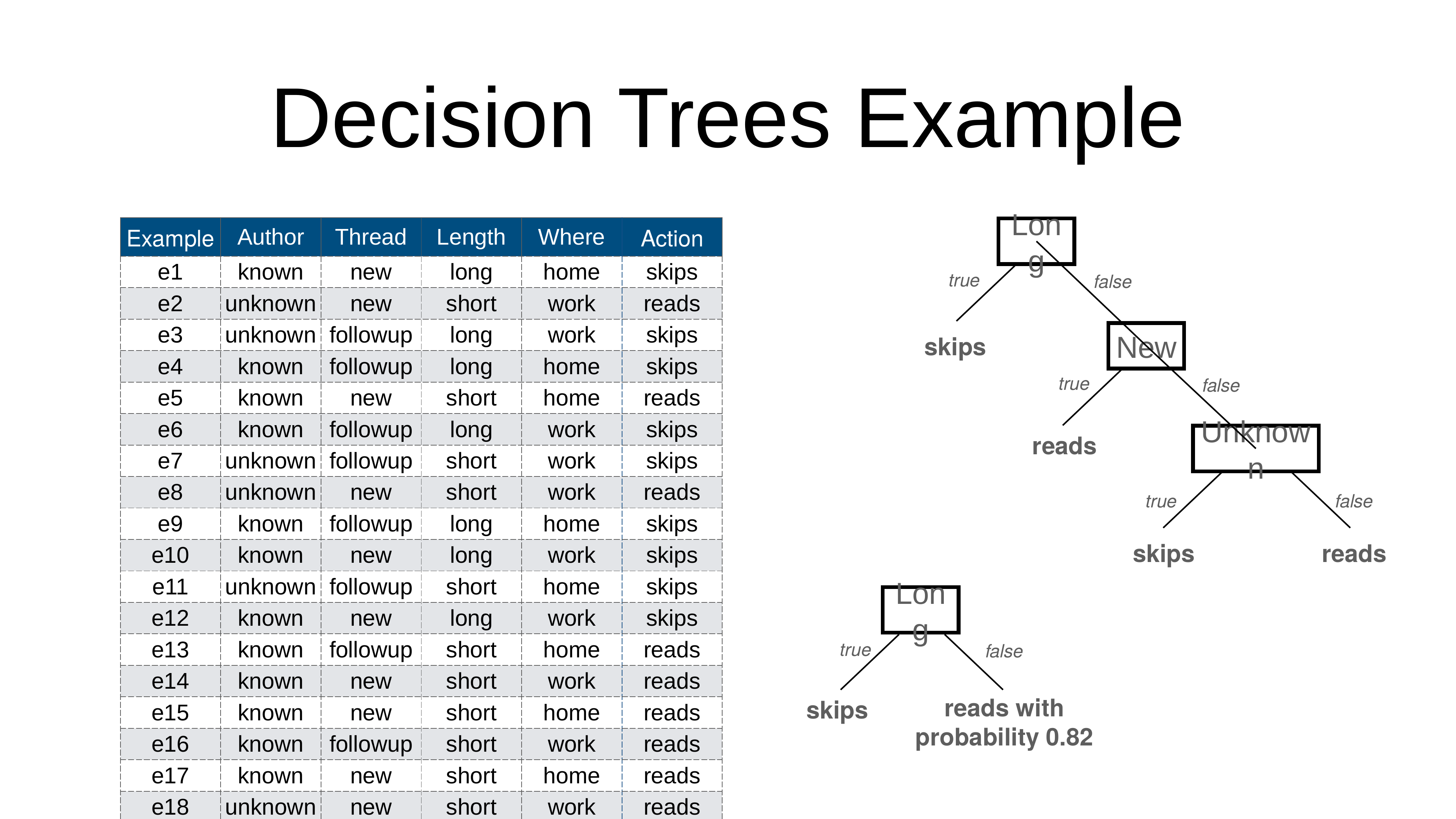

# Decision Trees Example
Long

true

false

New
skips

true
false

Unknown

reads

true
false
skips
reads
| Example | Author | Thread | Length | Where | Action |
| --- | --- | --- | --- | --- | --- |
| e1 | known | new | long | home | skips |
| e2 | unknown | new | short | work | reads |
| e3 | unknown | followup | long | work | skips |
| e4 | known | followup | long | home | skips |
| e5 | known | new | short | home | reads |
| e6 | known | followup | long | work | skips |
| e7 | unknown | followup | short | work | skips |
| e8 | unknown | new | short | work | reads |
| e9 | known | followup | long | home | skips |
| e10 | known | new | long | work | skips |
| e11 | unknown | followup | short | home | skips |
| e12 | known | new | long | work | skips |
| e13 | known | followup | short | home | reads |
| e14 | known | new | short | work | reads |
| e15 | known | new | short | home | reads |
| e16 | known | followup | short | work | reads |
| e17 | known | new | short | home | reads |
| e18 | unknown | new | short | work | reads |
Long

true

false
reads with
probability 0.82
skips